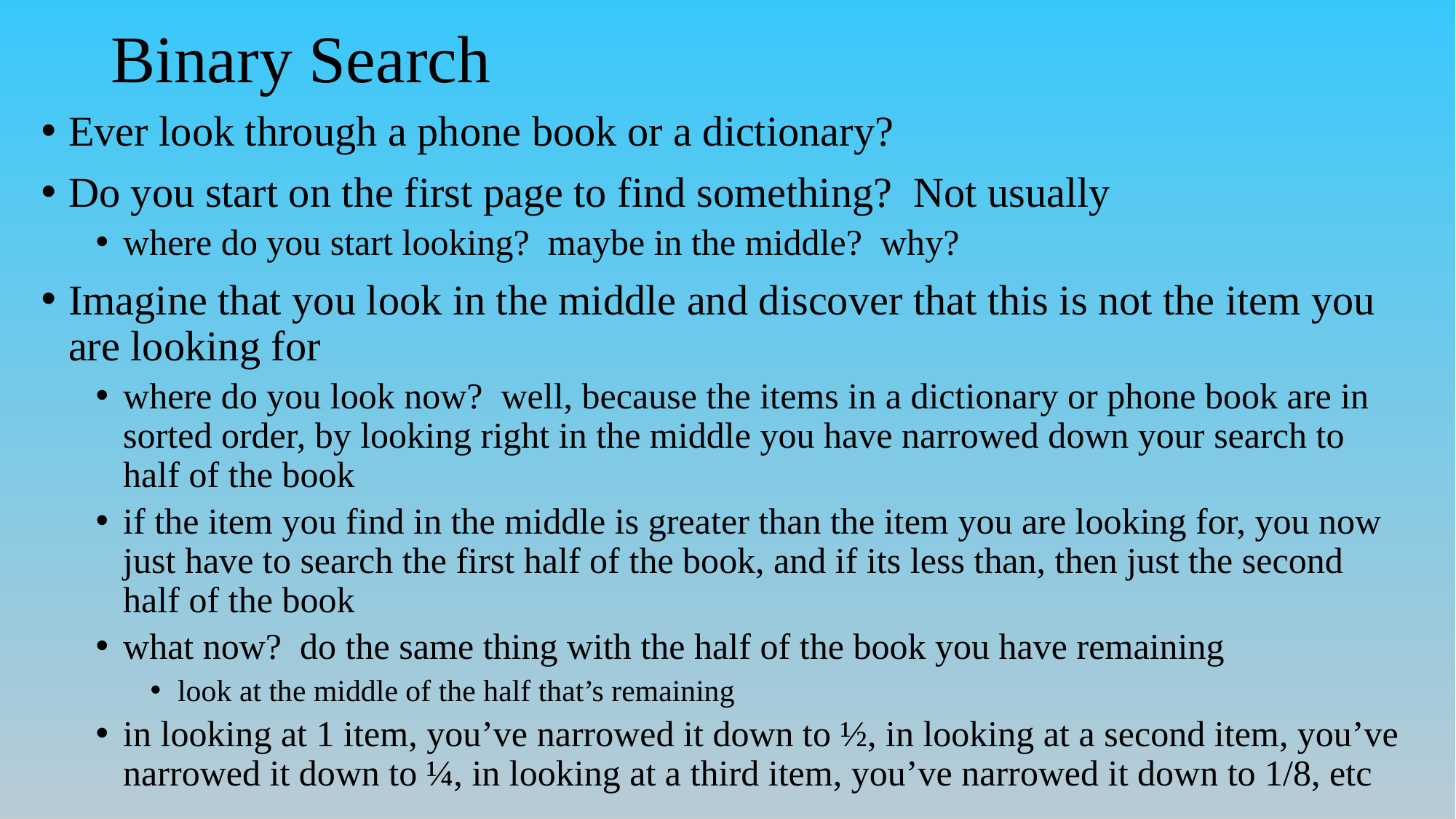

# Binary Search
Ever look through a phone book or a dictionary?
Do you start on the first page to find something?  Not usually
where do you start looking?  maybe in the middle?  why?
Imagine that you look in the middle and discover that this is not the item you are looking for
where do you look now?  well, because the items in a dictionary or phone book are in sorted order, by looking right in the middle you have narrowed down your search to half of the book
if the item you find in the middle is greater than the item you are looking for, you now just have to search the first half of the book, and if its less than, then just the second half of the book
what now?  do the same thing with the half of the book you have remaining
look at the middle of the half that’s remaining
in looking at 1 item, you’ve narrowed it down to ½, in looking at a second item, you’ve narrowed it down to ¼, in looking at a third item, you’ve narrowed it down to 1/8, etc